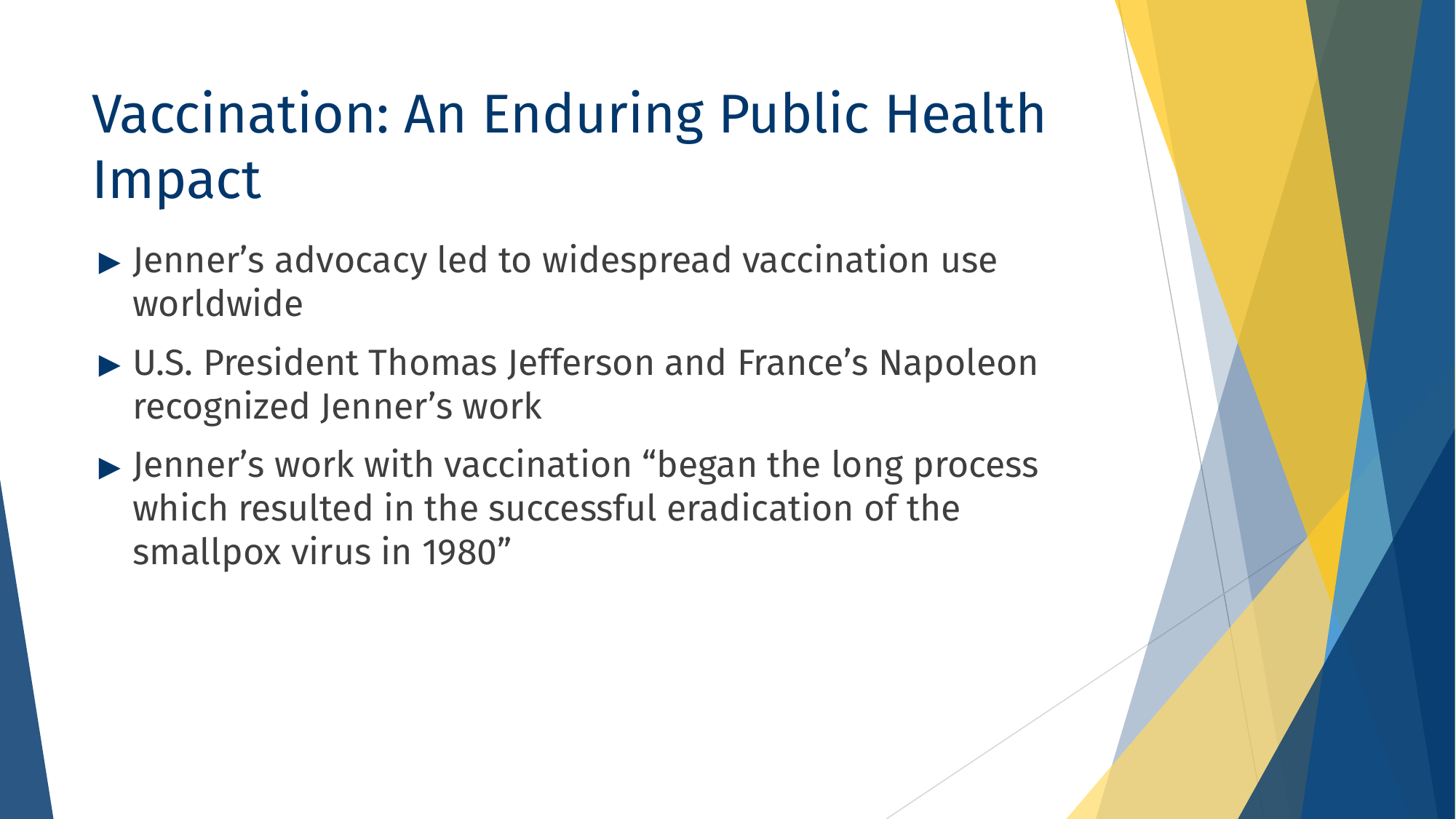

# Vaccination: An Enduring Public Health Impact
Jenner’s advocacy led to widespread vaccination use worldwide
U.S. President Thomas Jefferson and France’s Napoleon recognized Jenner’s work
Jenner’s work with vaccination “began the long process which resulted in the successful eradication of the smallpox virus in 1980”